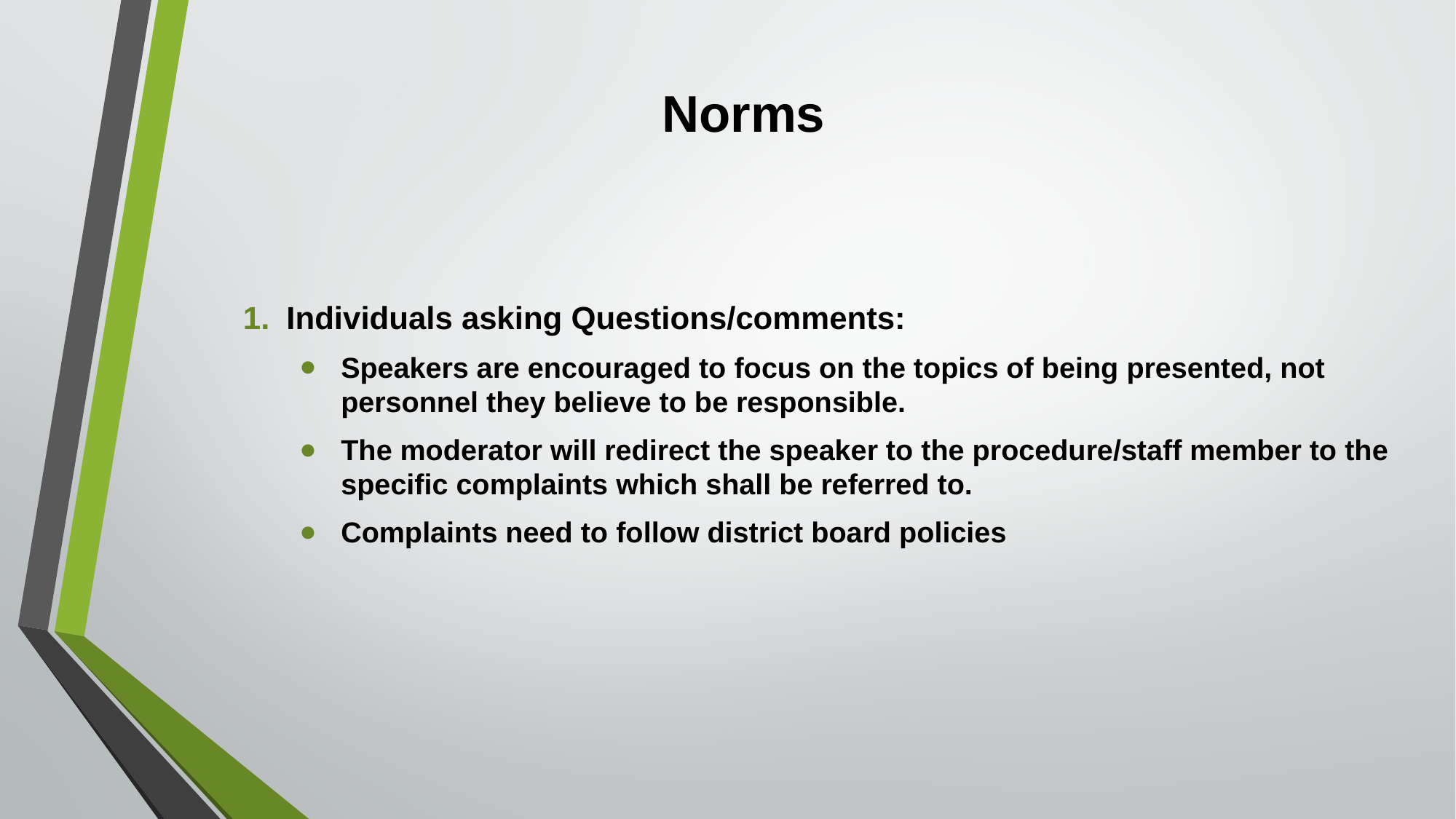

# Norms
Individuals asking Questions/comments:
Speakers are encouraged to focus on the topics of being presented, not personnel they believe to be responsible.
The moderator will redirect the speaker to the procedure/staff member to the specific complaints which shall be referred to.
Complaints need to follow district board policies